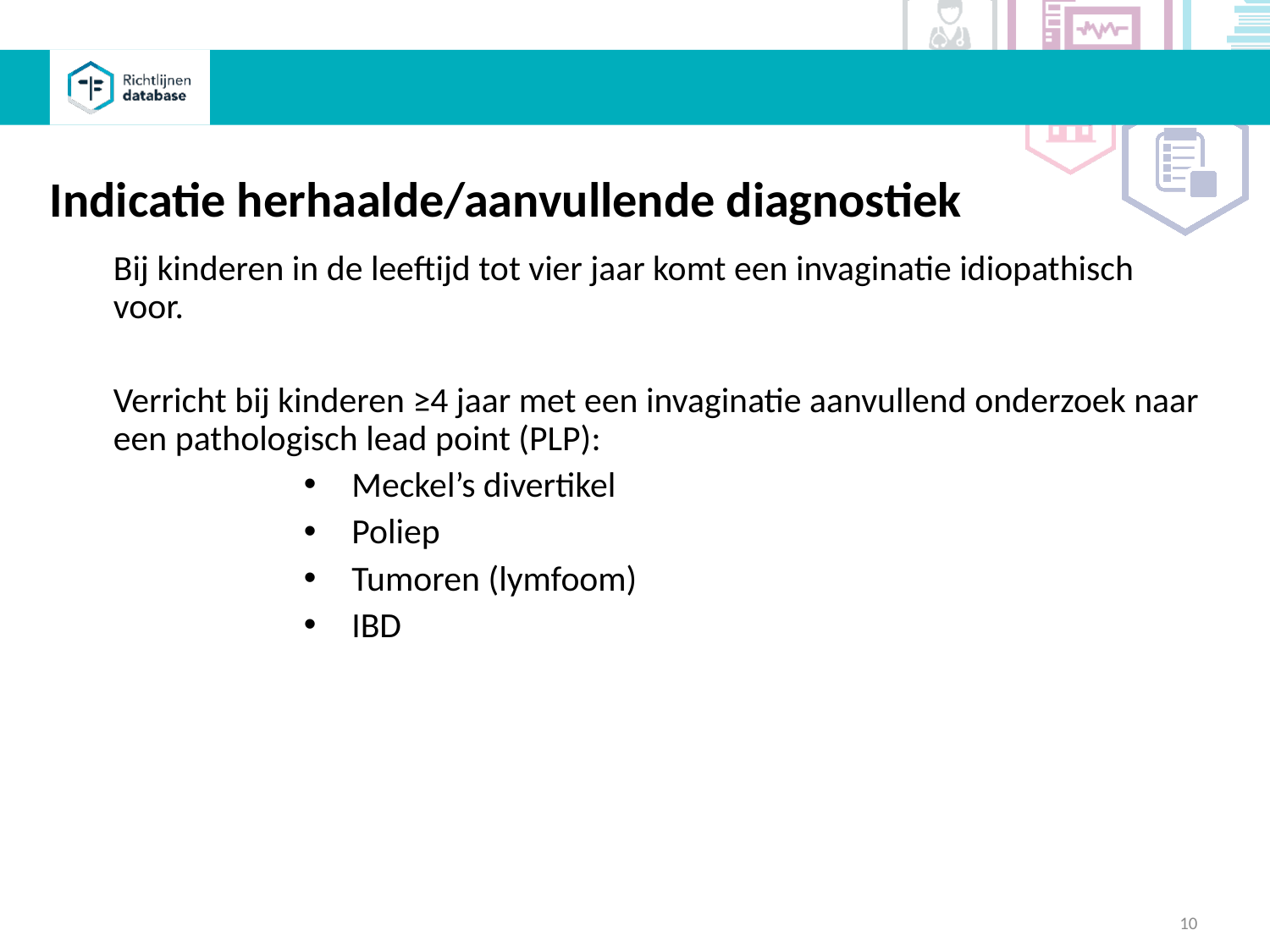

Indicatie herhaalde/aanvullende diagnostiek

Bij kinderen in de leeftijd tot vier jaar komt een invaginatie idiopathisch voor.

Verricht bij kinderen ≥4 jaar met een invaginatie aanvullend onderzoek naar een pathologisch lead point (PLP):
Meckel’s divertikel
Poliep
Tumoren (lymfoom)
IBD
10